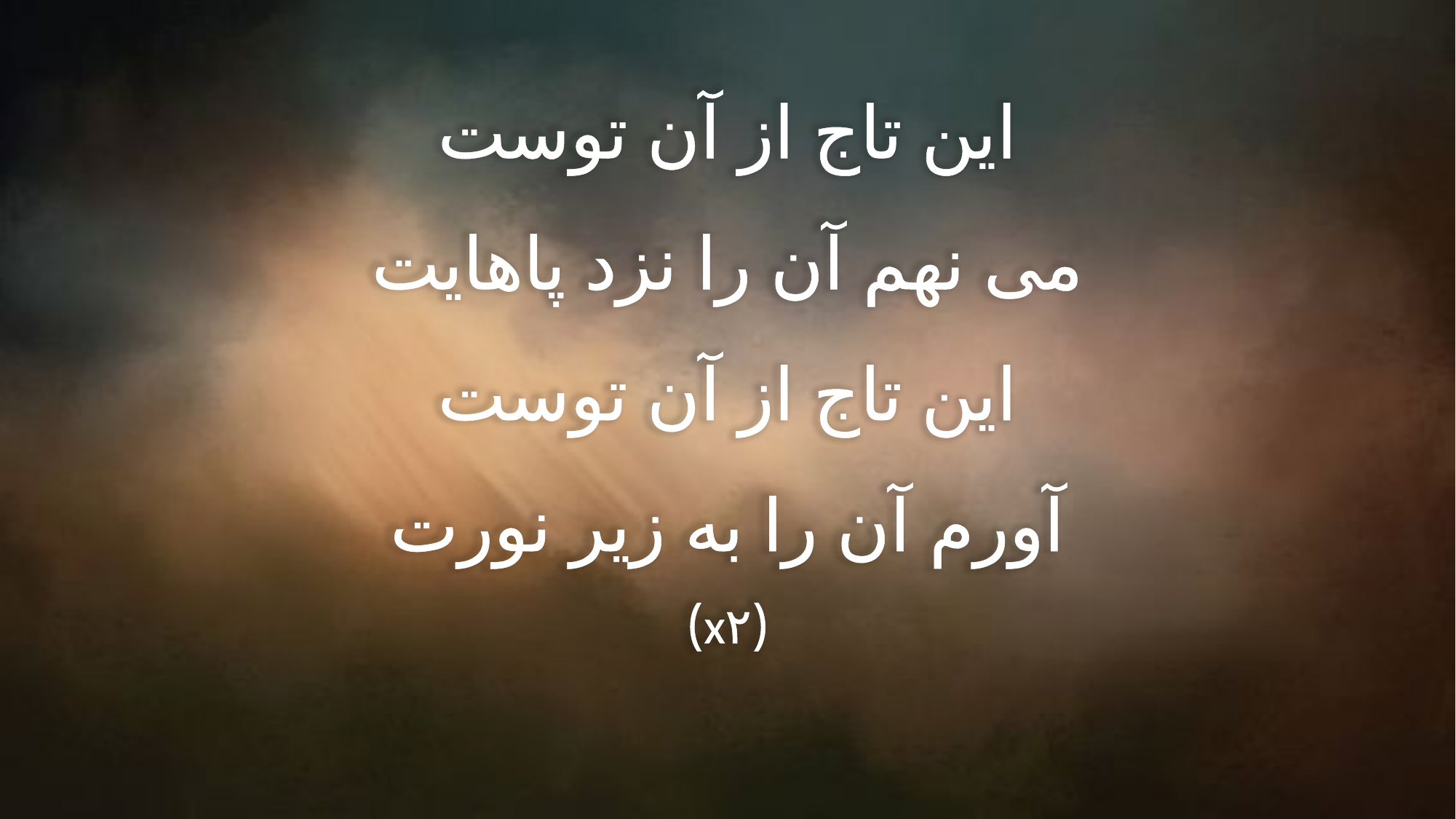

این تاج از آن توست
می نهم آن را نزد پاهایت
این تاج از آن توست
آورم آن را به زیر نورت
(x۲)